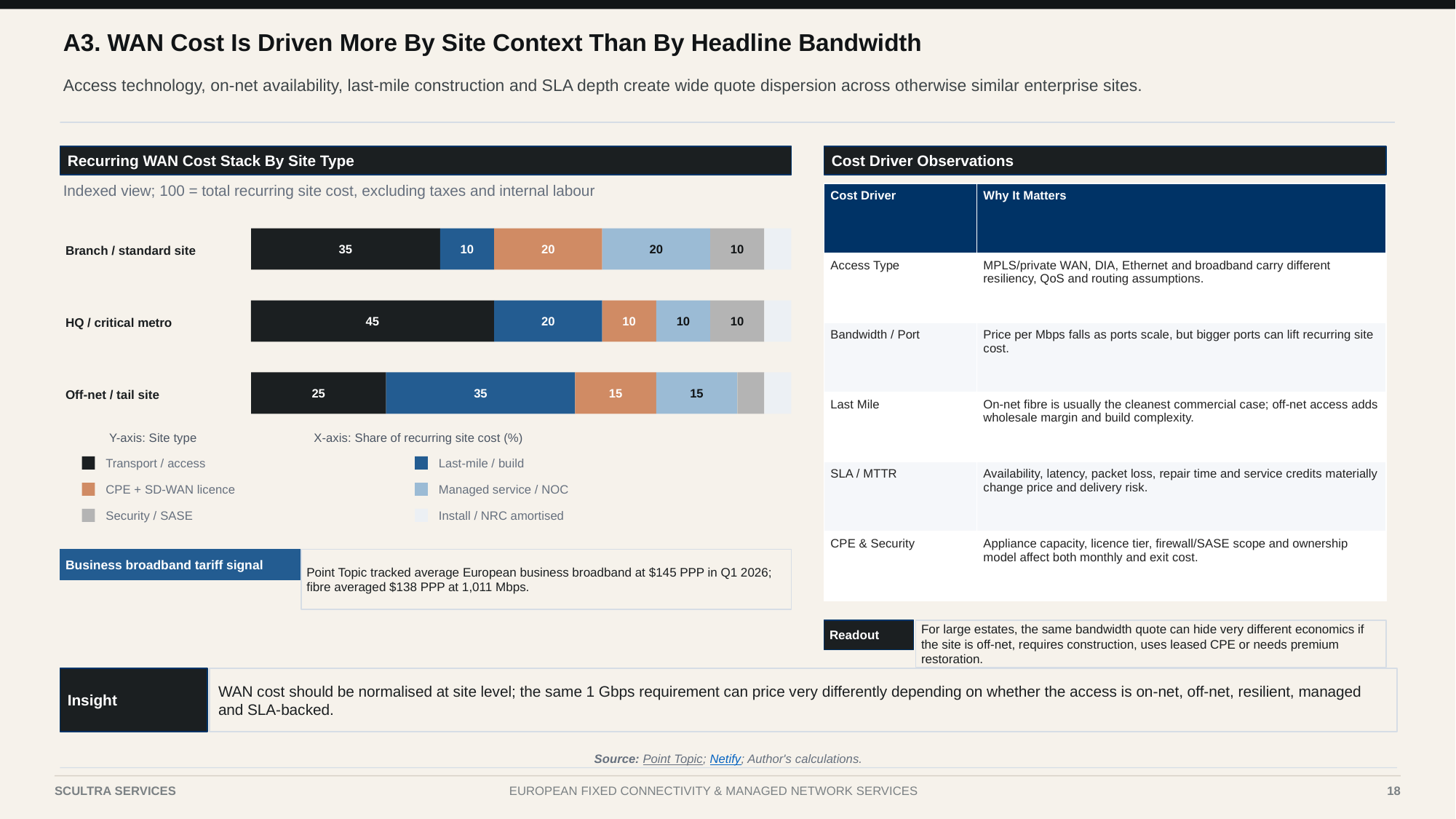

A3. WAN Cost Is Driven More By Site Context Than By Headline Bandwidth
Access technology, on-net availability, last-mile construction and SLA depth create wide quote dispersion across otherwise similar enterprise sites.

Recurring WAN Cost Stack By Site Type
Cost Driver Observations
Indexed view; 100 = total recurring site cost, excluding taxes and internal labour
| Cost Driver | Why It Matters |
| --- | --- |
| Access Type | MPLS/private WAN, DIA, Ethernet and broadband carry different resiliency, QoS and routing assumptions. |
| Bandwidth / Port | Price per Mbps falls as ports scale, but bigger ports can lift recurring site cost. |
| Last Mile | On-net fibre is usually the cleanest commercial case; off-net access adds wholesale margin and build complexity. |
| SLA / MTTR | Availability, latency, packet loss, repair time and service credits materially change price and delivery risk. |
| CPE & Security | Appliance capacity, licence tier, firewall/SASE scope and ownership model affect both monthly and exit cost. |
Branch / standard site
35
10
20
20
10

HQ / critical metro
45
20
10
10
10

Off-net / tail site
25
35
15
15

Y-axis: Site type
X-axis: Share of recurring site cost (%)
Transport / access
Last-mile / build

CPE + SD-WAN licence
Managed service / NOC

Security / SASE
Install / NRC amortised

Business broadband tariff signal
Point Topic tracked average European business broadband at $145 PPP in Q1 2026; fibre averaged $138 PPP at 1,011 Mbps.
Readout
For large estates, the same bandwidth quote can hide very different economics if the site is off-net, requires construction, uses leased CPE or needs premium restoration.
Insight
WAN cost should be normalised at site level; the same 1 Gbps requirement can price very differently depending on whether the access is on-net, off-net, resilient, managed and SLA-backed.
Source: Point Topic; Netify; Author's calculations.

Case III | Telecom Services & Fixed Connectivity
18
SCULTRA SERVICES
EUROPEAN FIXED CONNECTIVITY & MANAGED NETWORK SERVICES
18